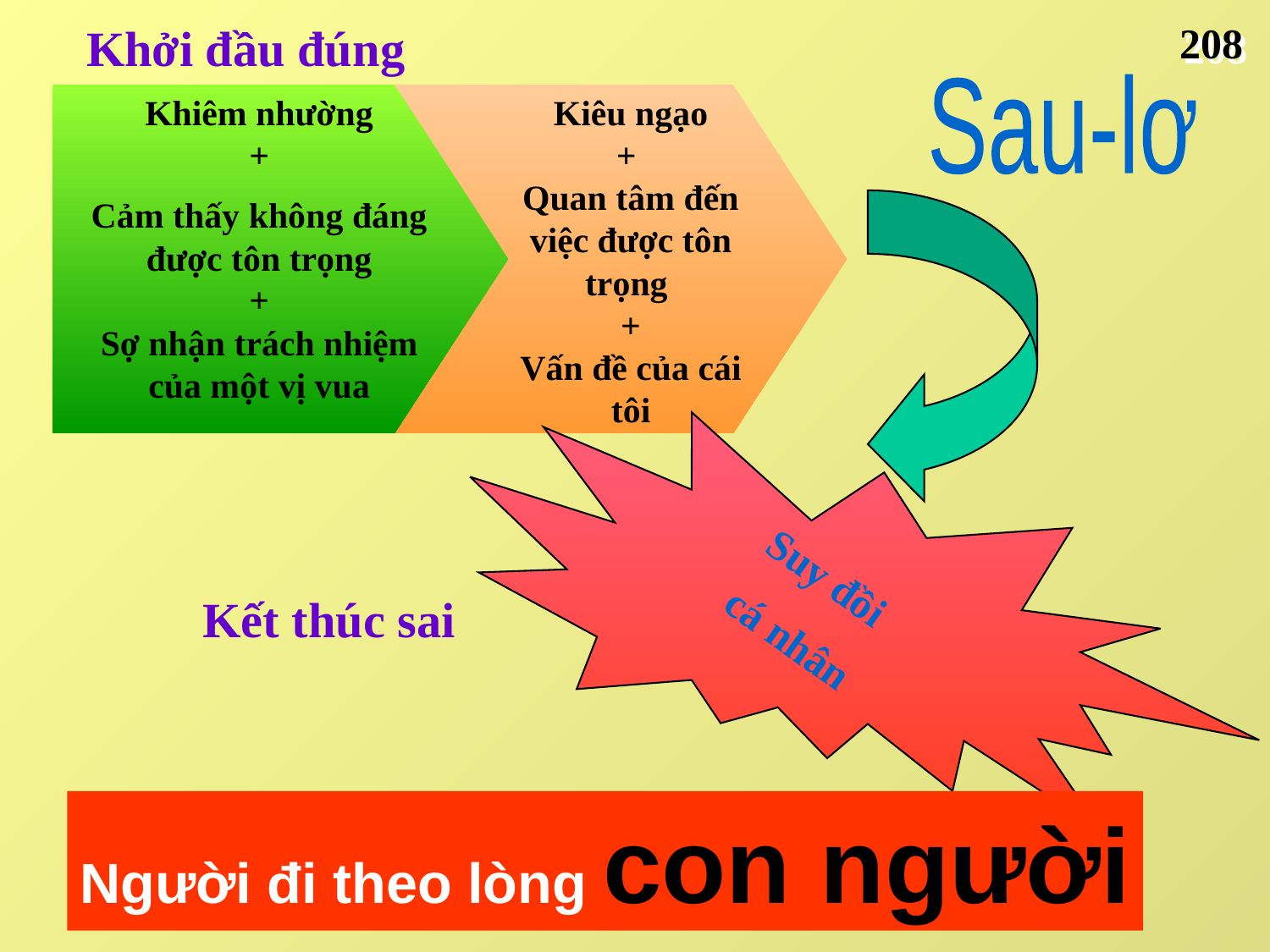

Khởi đầu đúng
208
Sau-lơ

Khiêm nhường
+
Cảm thấy không đáng được tôn trọng
+
Sợ nhận trách nhiệm của một vị vua

Kiêu ngạo
+
Quan tâm đến việc được tôn trọng
+
Vấn đề của cái tôi

Suy đồi
cá nhân
Kết thúc sai
Người đi theo lòng con người